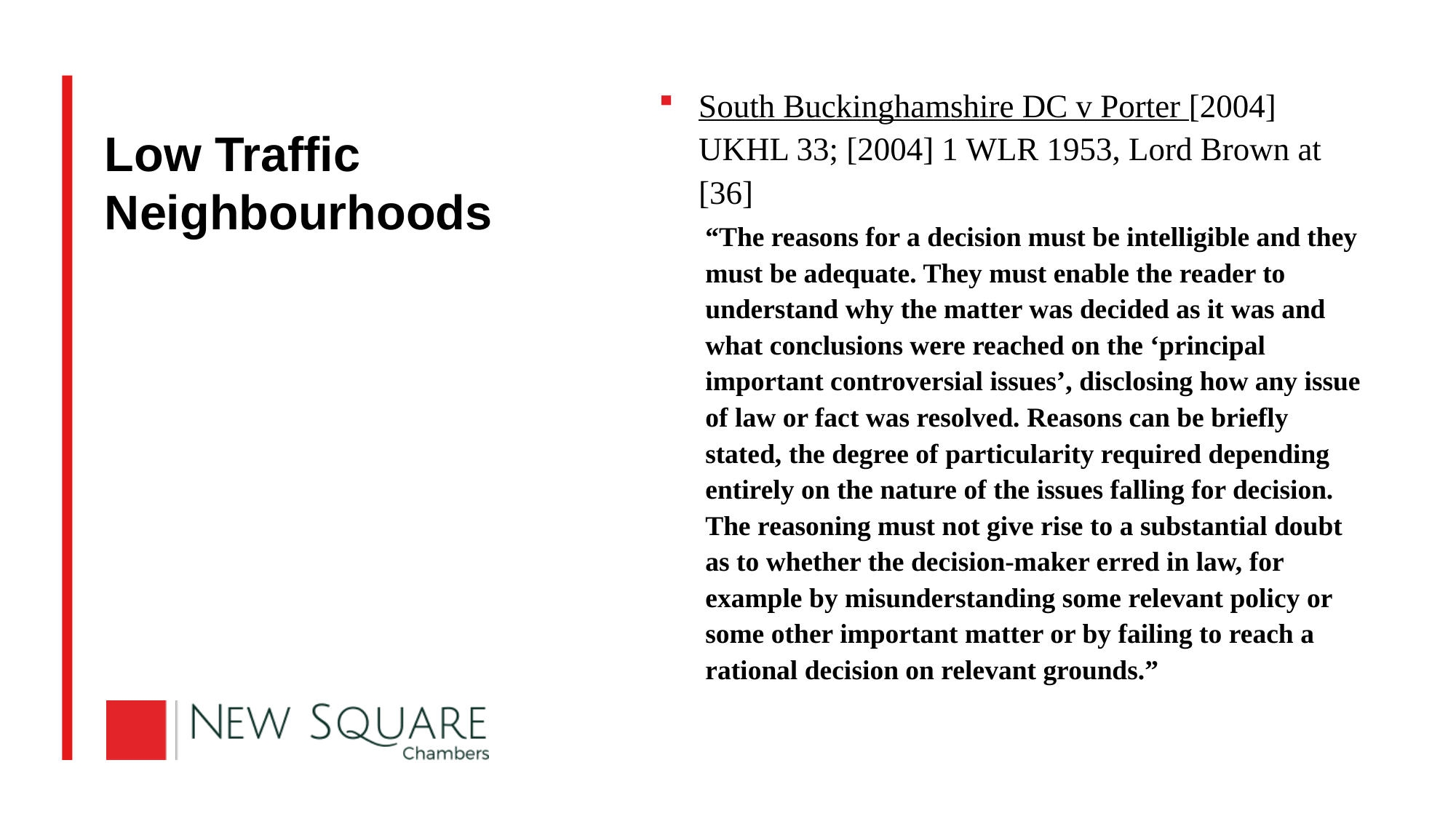

# Low Traffic Neighbourhoods
South Buckinghamshire DC v Porter [2004] UKHL 33; [2004] 1 WLR 1953, Lord Brown at [36]
“The reasons for a decision must be intelligible and they must be adequate. They must enable the reader to understand why the matter was decided as it was and what conclusions were reached on the ‘principal important controversial issues’, disclosing how any issue of law or fact was resolved. Reasons can be briefly stated, the degree of particularity required depending entirely on the nature of the issues falling for decision. The reasoning must not give rise to a substantial doubt as to whether the decision-maker erred in law, for example by misunderstanding some relevant policy or some other important matter or by failing to reach a rational decision on relevant grounds.”